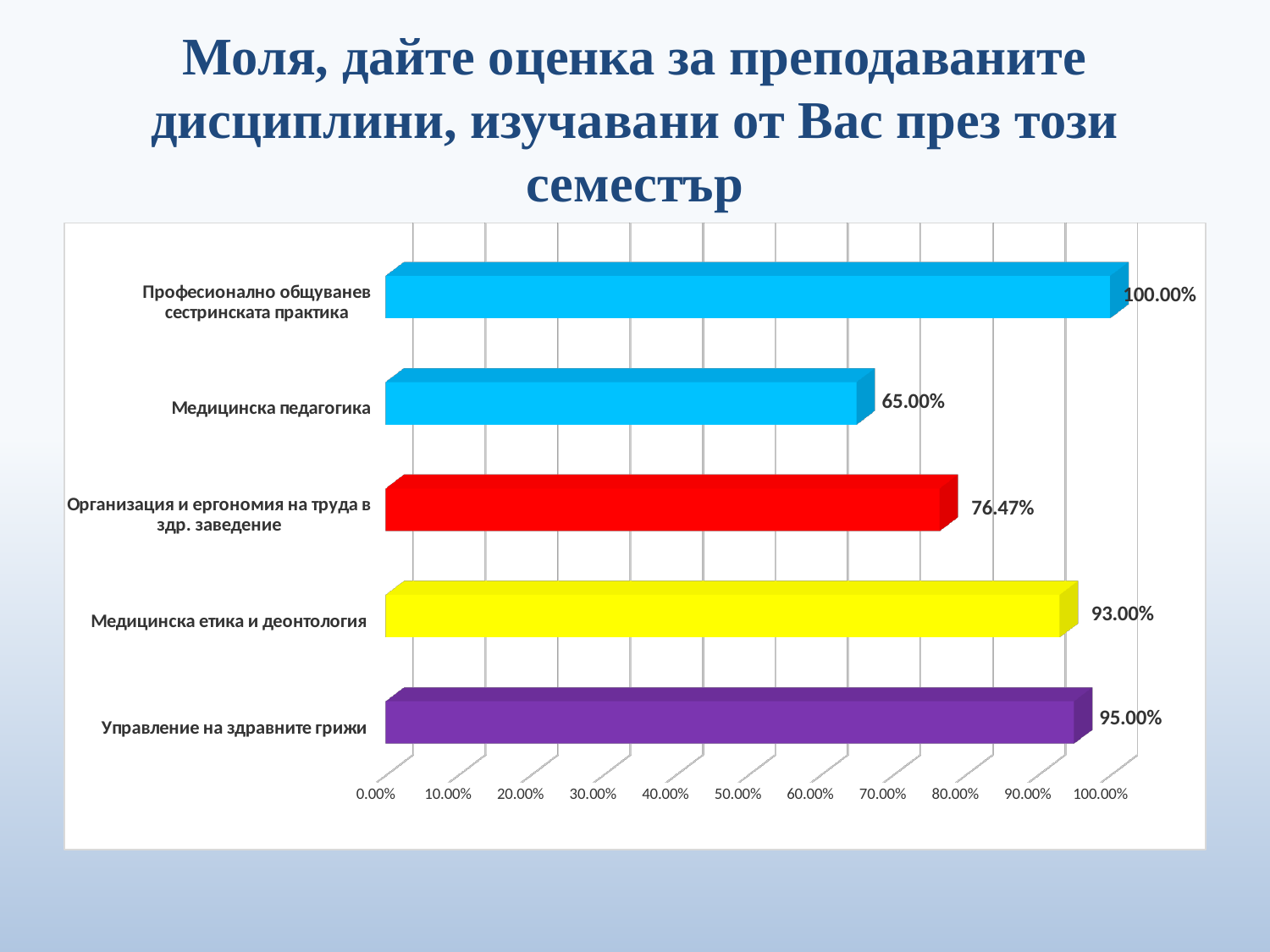

# Моля, дайте оценка за преподаваните дисциплини, изучавани от Вас през този семестър

[unsupported chart]